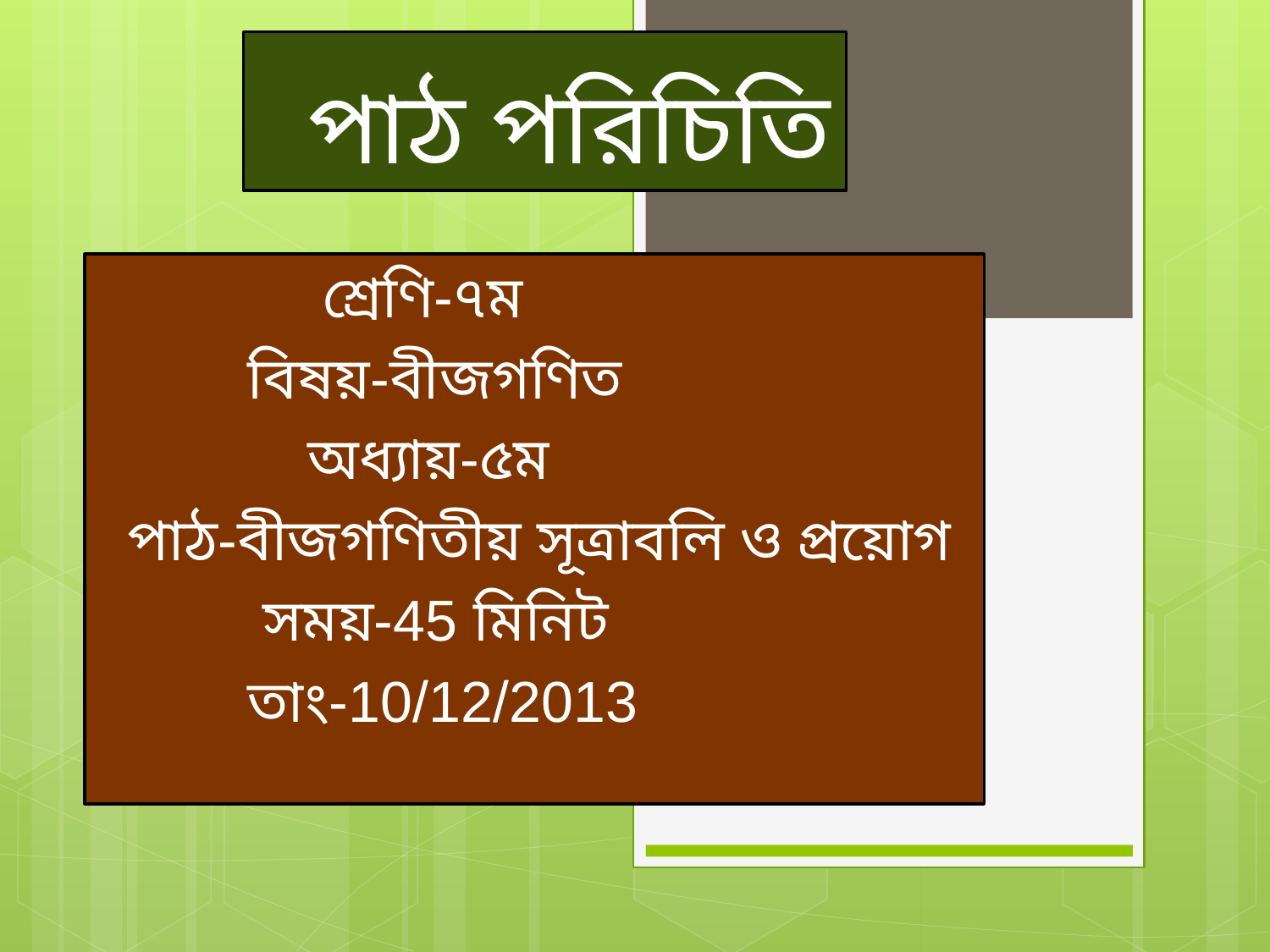

# পাঠ পরিচিতি
               শ্রেণি-৭ম
          বিষয়-বীজগণিত
              অধ্যায়-৫ম
  পাঠ-বীজগণিতীয় সূত্রাবলি ও প্রয়োগ
           সময়-45 মিনিট
          তাং-10/12/2013